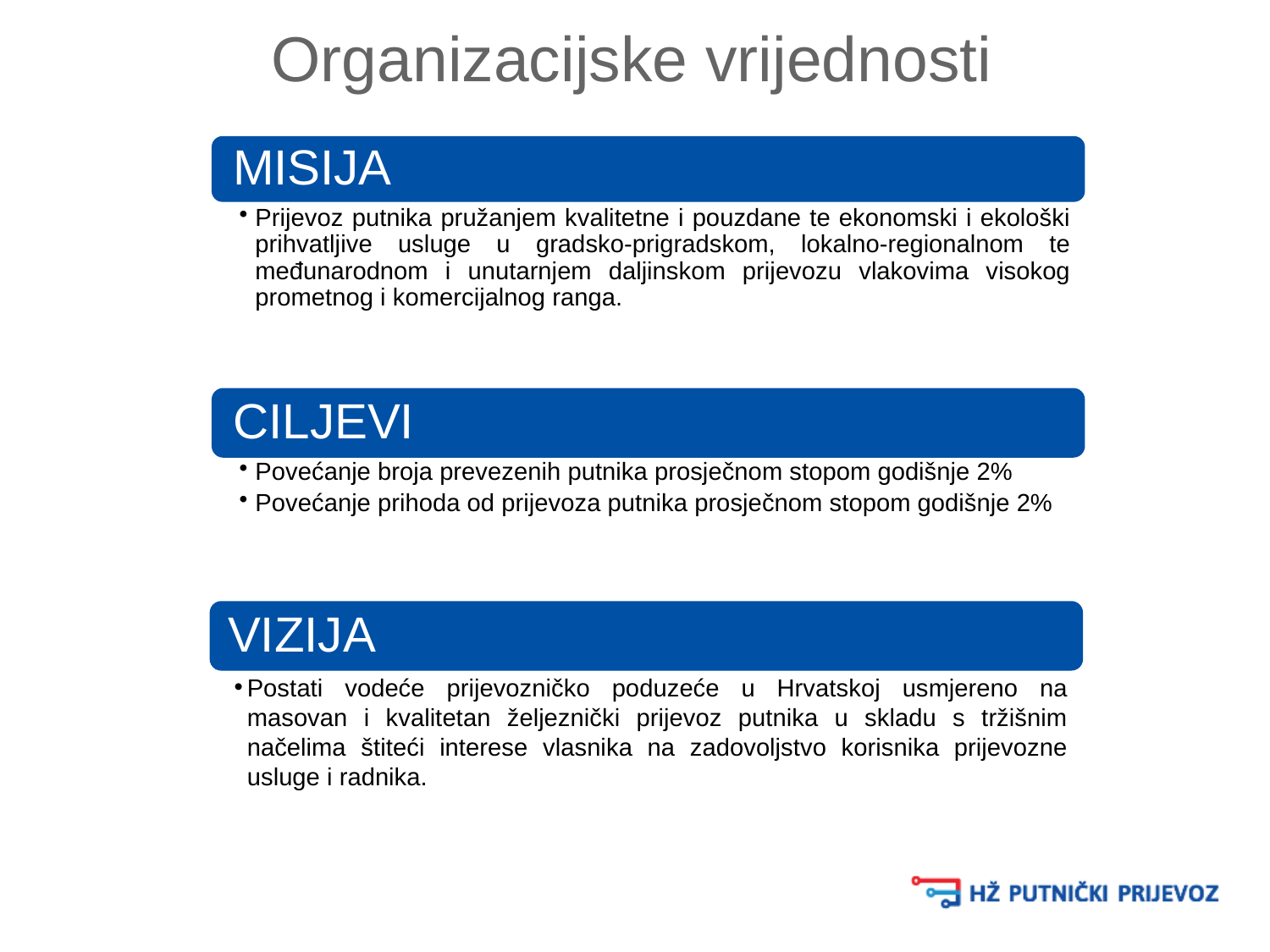

# Organizacijske vrijednosti
MISIJA
Prijevoz putnika pružanjem kvalitetne i pouzdane te ekonomski i ekološki prihvatljive usluge u gradsko-prigradskom, lokalno-regionalnom te međunarodnom i unutarnjem daljinskom prijevozu vlakovima visokog prometnog i komercijalnog ranga.
CILJEVI
Povećanje broja prevezenih putnika prosječnom stopom godišnje 2%
Povećanje prihoda od prijevoza putnika prosječnom stopom godišnje 2%

VIZIJA
Postati vodeće prijevozničko poduzeće u Hrvatskoj usmjereno na masovan i kvalitetan željeznički prijevoz putnika u skladu s tržišnim načelima štiteći interese vlasnika na zadovoljstvo korisnika prijevozne usluge i radnika.